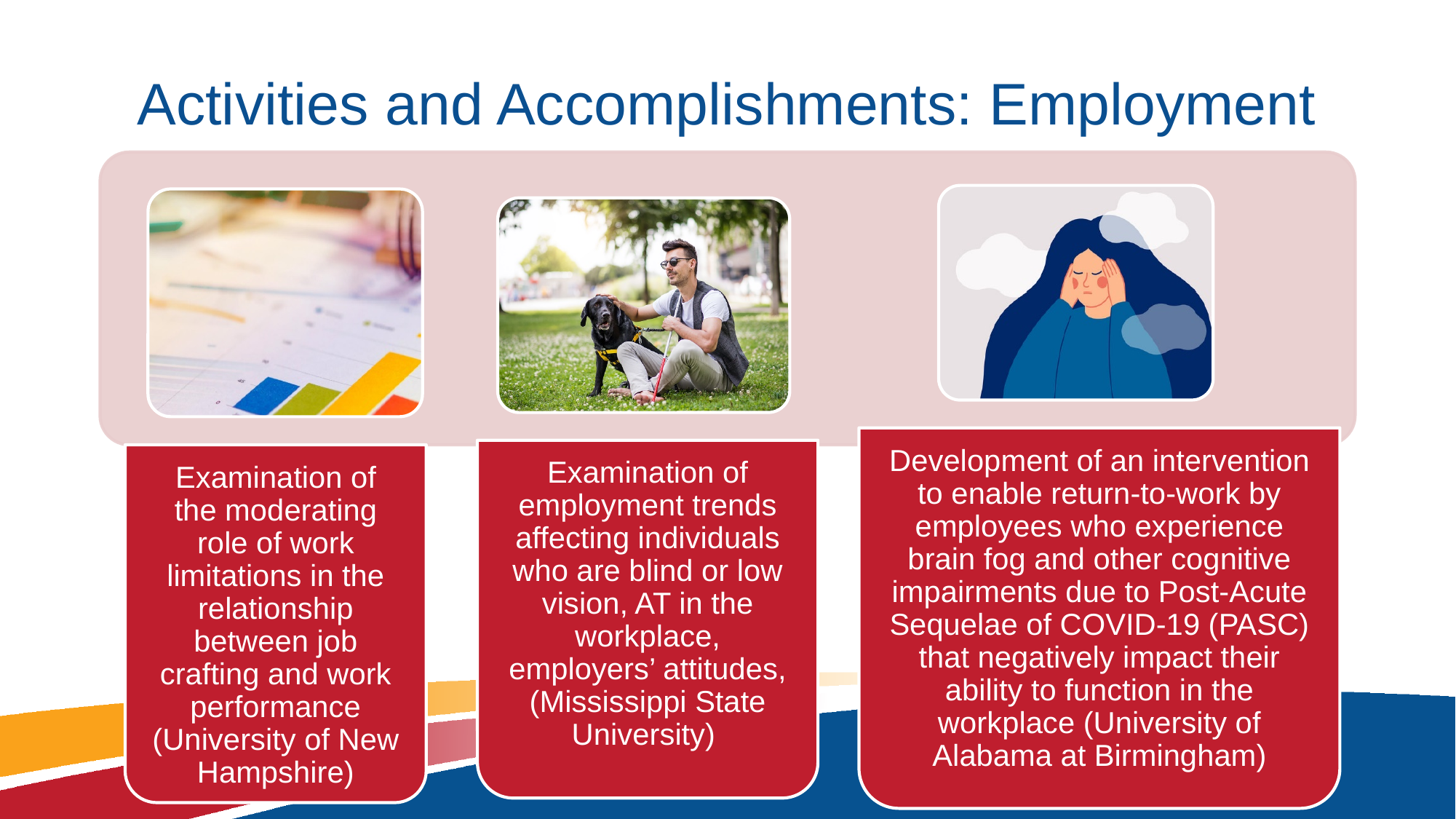

# Activities and Accomplishments: Employment
Examination of the moderating role of work limitations in the relationship between job crafting and work performance (University of New Hampshire)
Examination of employment trends affecting individuals who are blind or low vision, AT in the workplace, employers’ attitudes, (Mississippi State University)
Development of an intervention to enable return-to-work by employees who experience brain fog and other cognitive impairments due to Post-Acute Sequelae of COVID-19 (PASC) that negatively impact their ability to function in the workplace (University of Alabama at Birmingham)
16